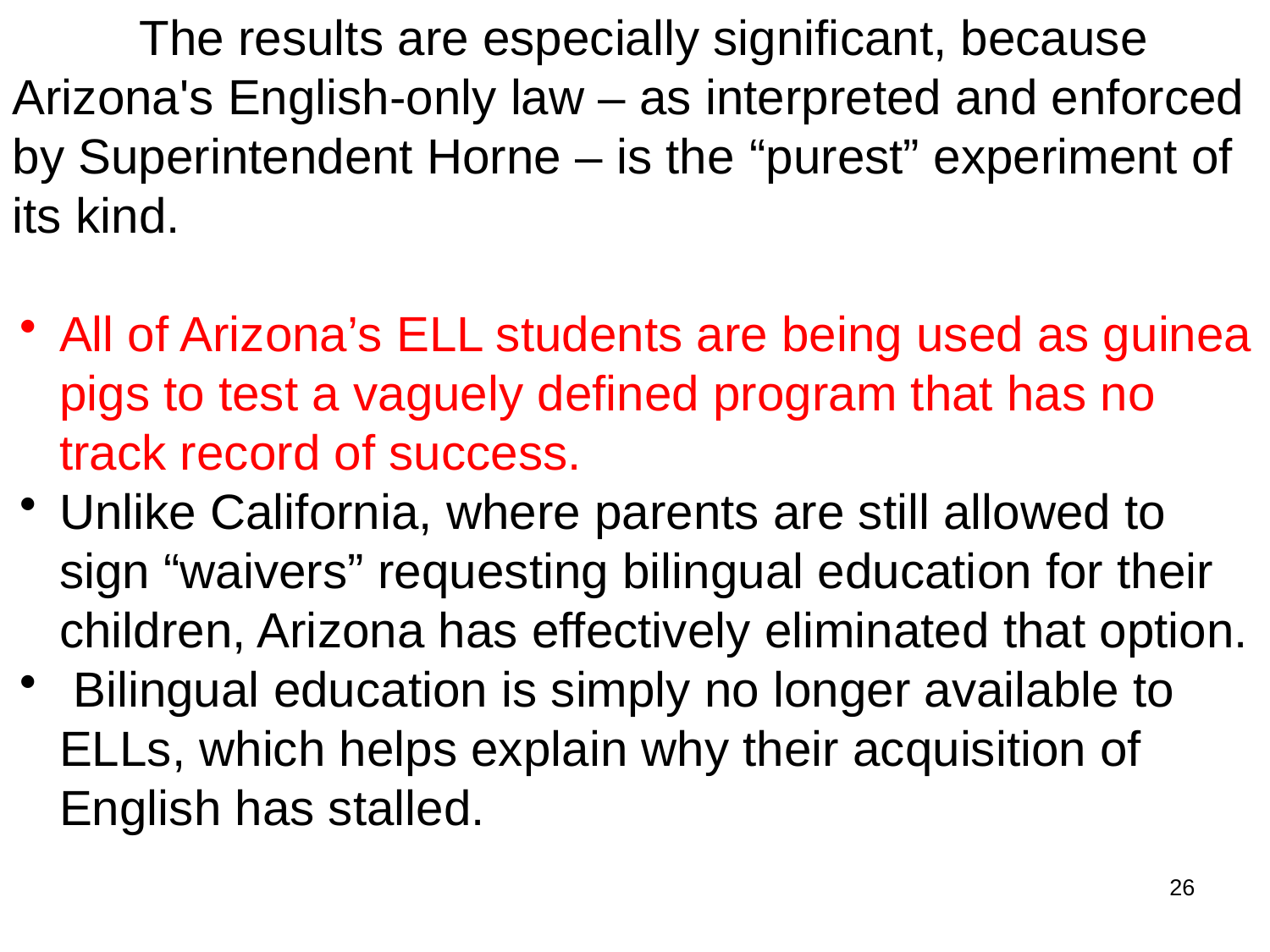

The results are especially significant, because Arizona's English-only law – as interpreted and enforced by Superintendent Horne – is the “purest” experiment of its kind.
All of Arizona’s ELL students are being used as guinea pigs to test a vaguely defined program that has no track record of success.
Unlike California, where parents are still allowed to sign “waivers” requesting bilingual education for their children, Arizona has effectively eliminated that option.
 Bilingual education is simply no longer available to ELLs, which helps explain why their acquisition of English has stalled.

26